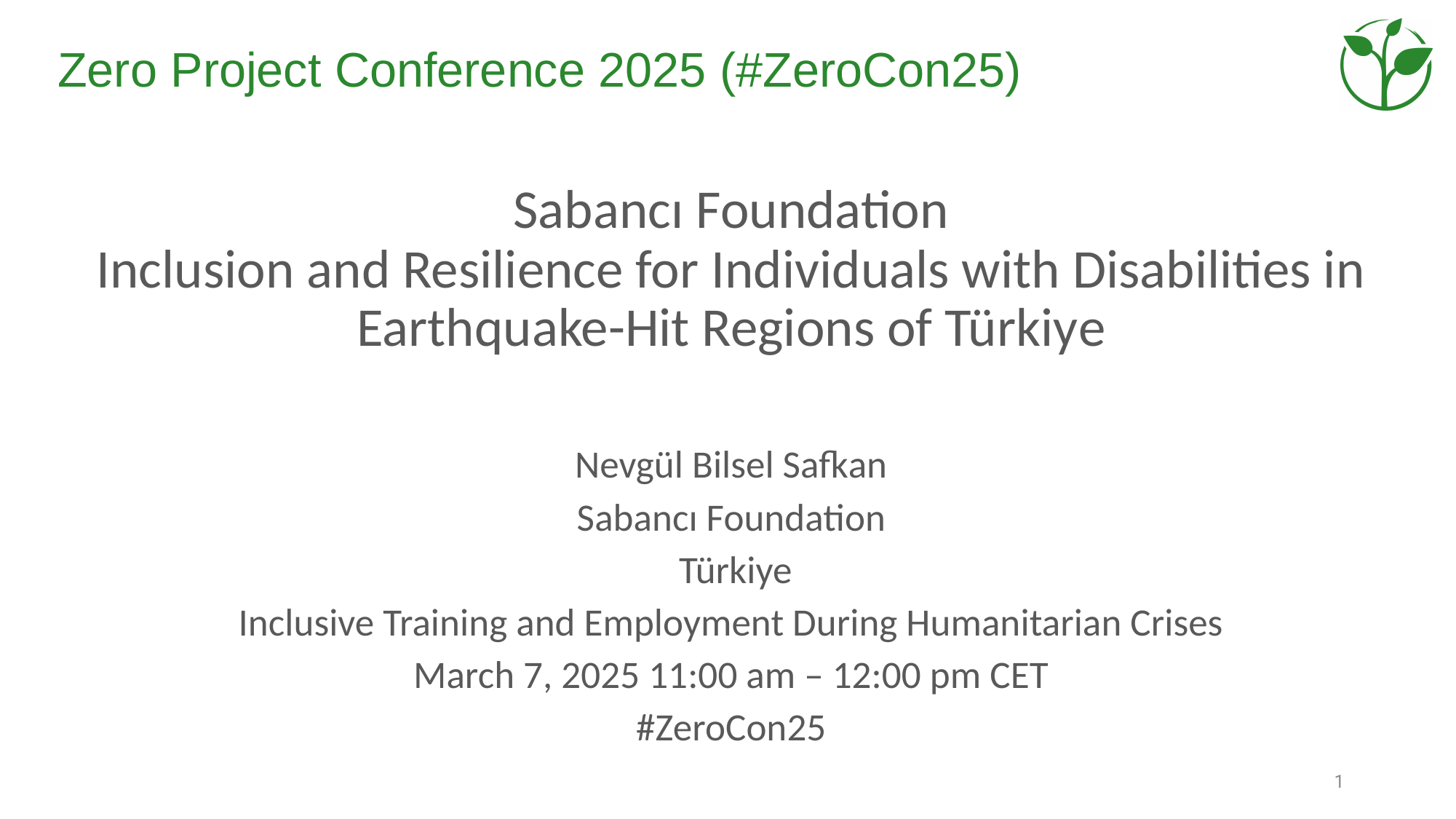

# Sabancı Foundation Inclusion and Resilience for Individuals with Disabilities in Earthquake-Hit Regions of Türkiye
Nevgül Bilsel Safkan
Sabancı Foundation
 Türkiye
Inclusive Training and Employment During Humanitarian Crises
March 7, 2025 11:00 am – 12:00 pm CET
#ZeroCon25
1